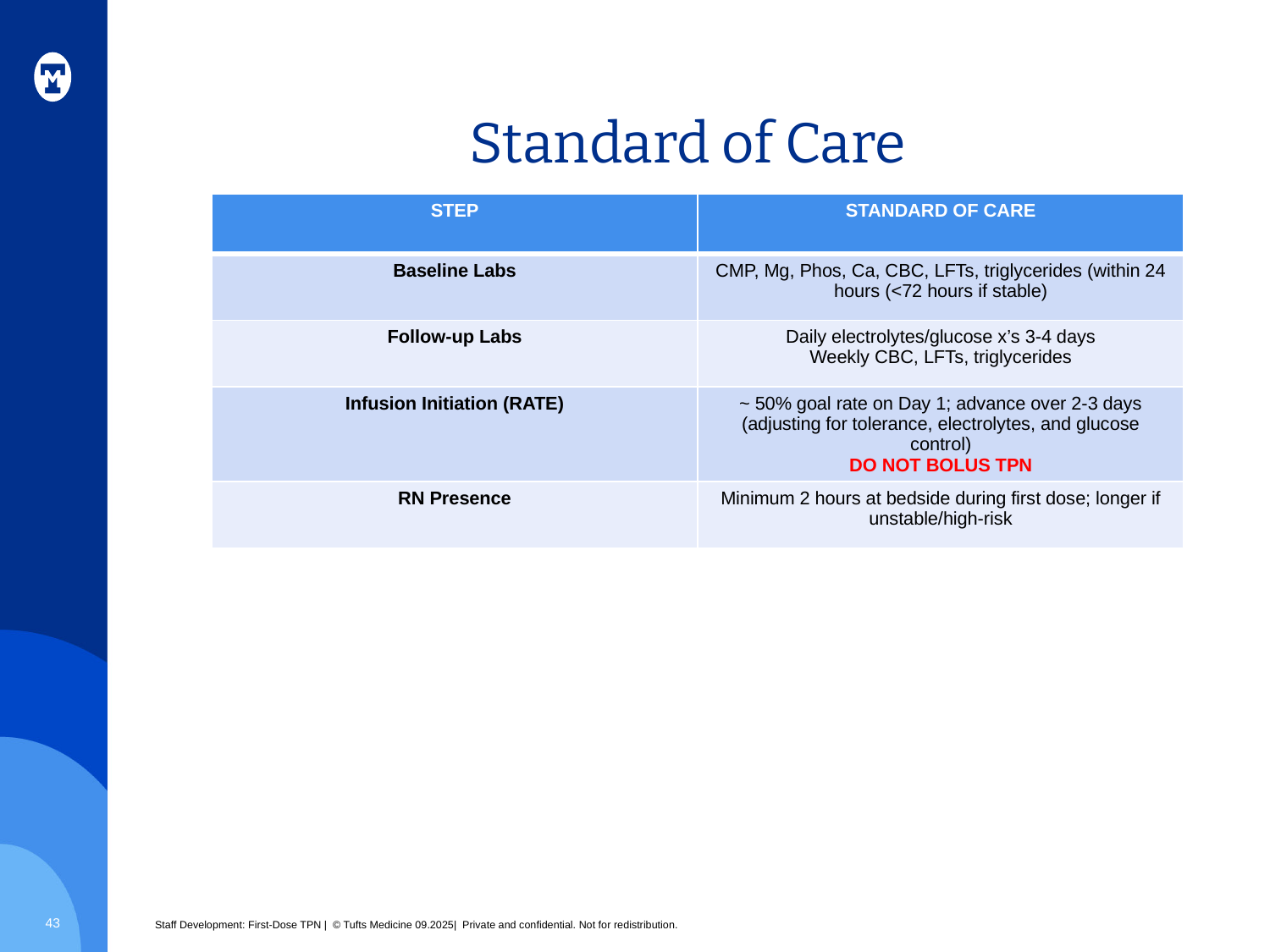

# Standard of Care
| STEP | STANDARD OF CARE |
| --- | --- |
| Baseline Labs | CMP, Mg, Phos, Ca, CBC, LFTs, triglycerides (within 24 hours (<72 hours if stable) |
| Follow-up Labs | Daily electrolytes/glucose x’s 3-4 days Weekly CBC, LFTs, triglycerides |
| Infusion Initiation (RATE) | ~ 50% goal rate on Day 1; advance over 2-3 days (adjusting for tolerance, electrolytes, and glucose control) DO NOT BOLUS TPN |
| RN Presence | Minimum 2 hours at bedside during first dose; longer if unstable/high-risk |
43
Staff Development: First-Dose TPN |  © Tufts Medicine 09.2025|  Private and confidential. Not for redistribution.